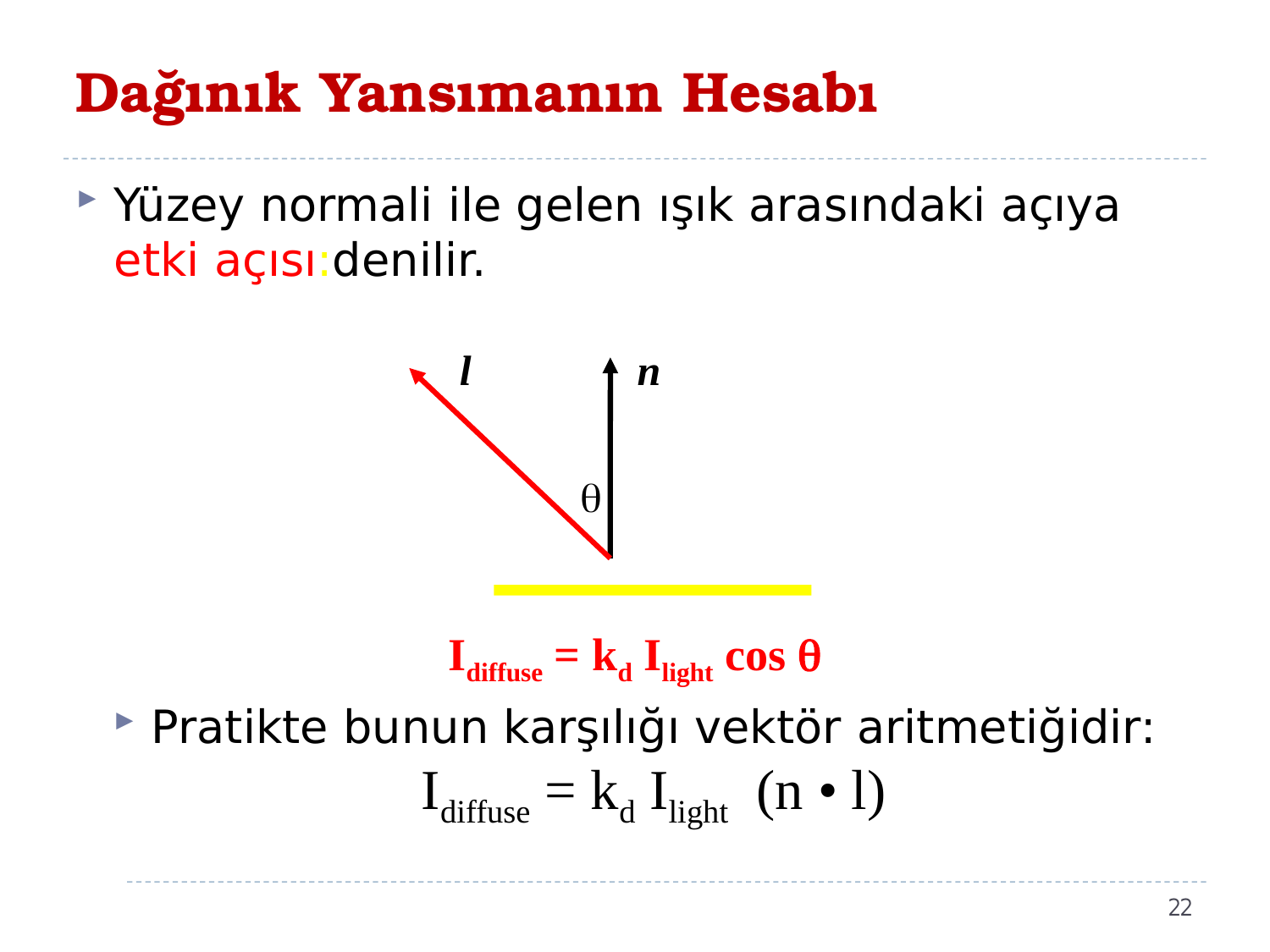

# Dağınık Yansımanın Hesabı
Yüzey normali ile gelen ışık arasındaki açıya etki açısı:denilir.

Idiffuse = kd Ilight cos θ
Pratikte bunun karşılığı vektör aritmetiğidir:
Idiffuse = kd Ilight  (n • l)
l
n

θ

22